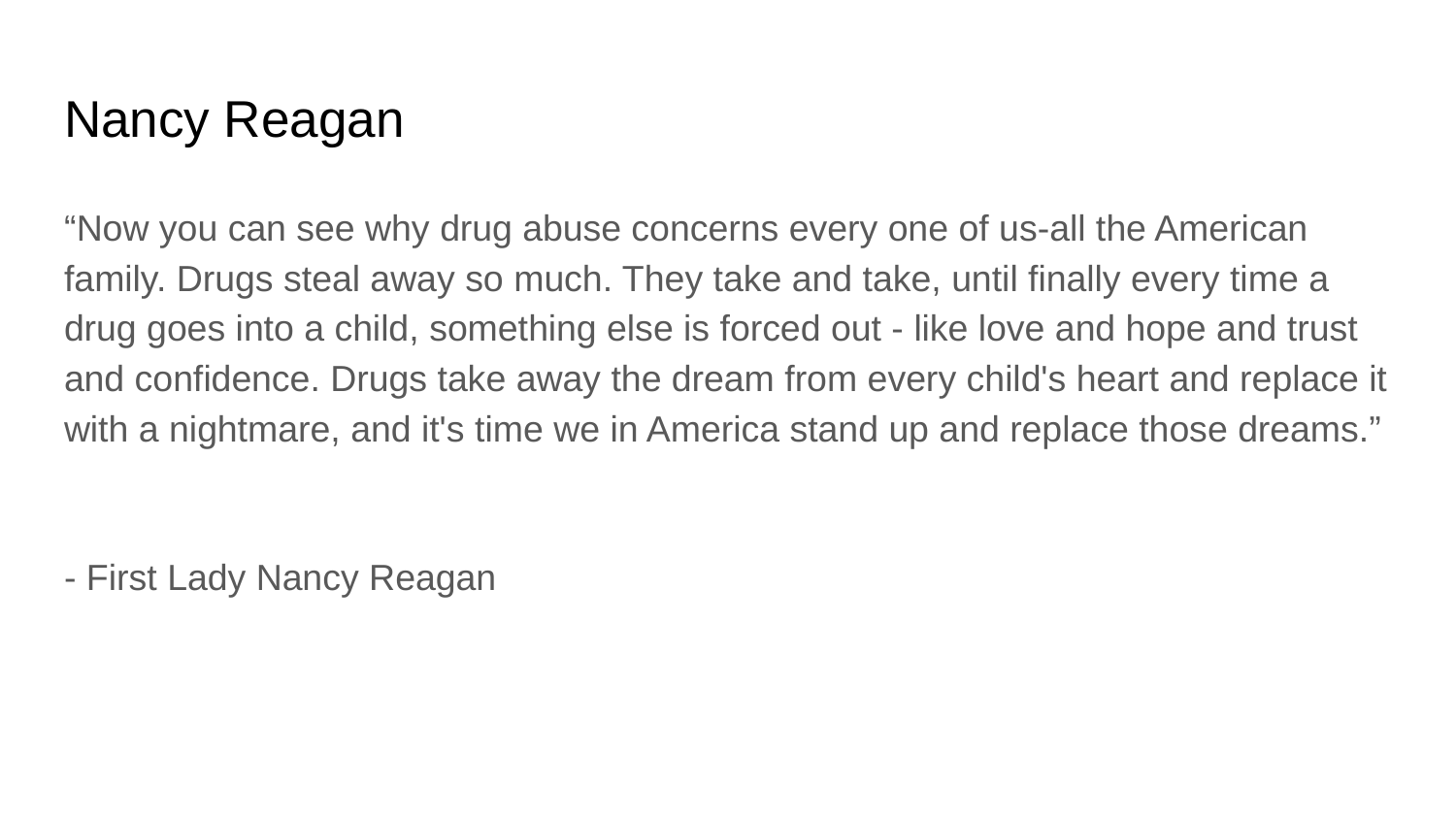

# Nancy Reagan
“Now you can see why drug abuse concerns every one of us-all the American family. Drugs steal away so much. They take and take, until finally every time a drug goes into a child, something else is forced out - like love and hope and trust and confidence. Drugs take away the dream from every child's heart and replace it with a nightmare, and it's time we in America stand up and replace those dreams.”

- First Lady Nancy Reagan